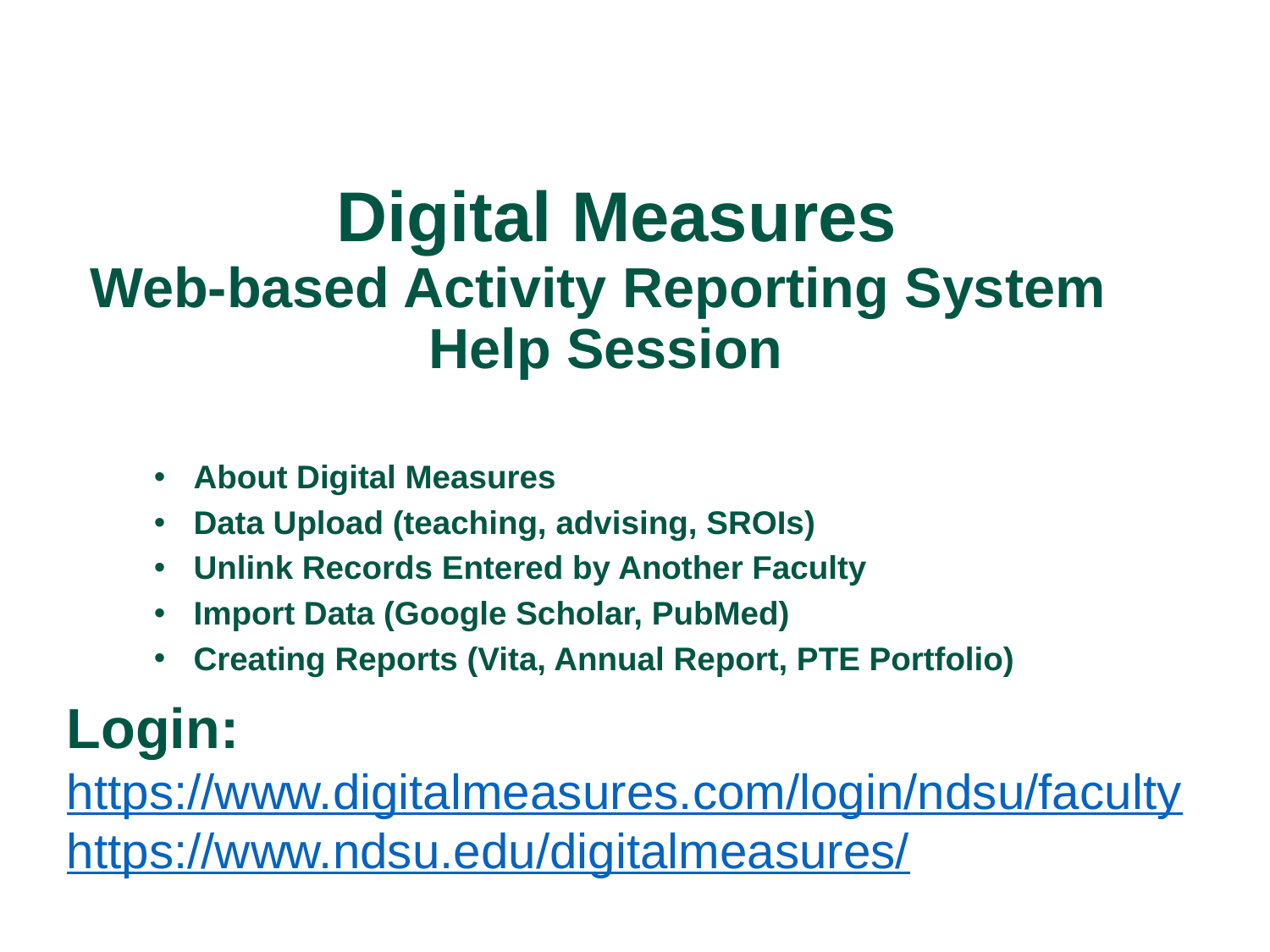

# Digital Measures Web-based Activity Reporting System Help Session
About Digital Measures
Data Upload (teaching, advising, SROIs)
Unlink Records Entered by Another Faculty
Import Data (Google Scholar, PubMed)
Creating Reports (Vita, Annual Report, PTE Portfolio)

Login: https://www.digitalmeasures.com/login/ndsu/faculty
https://www.ndsu.edu/digitalmeasures/